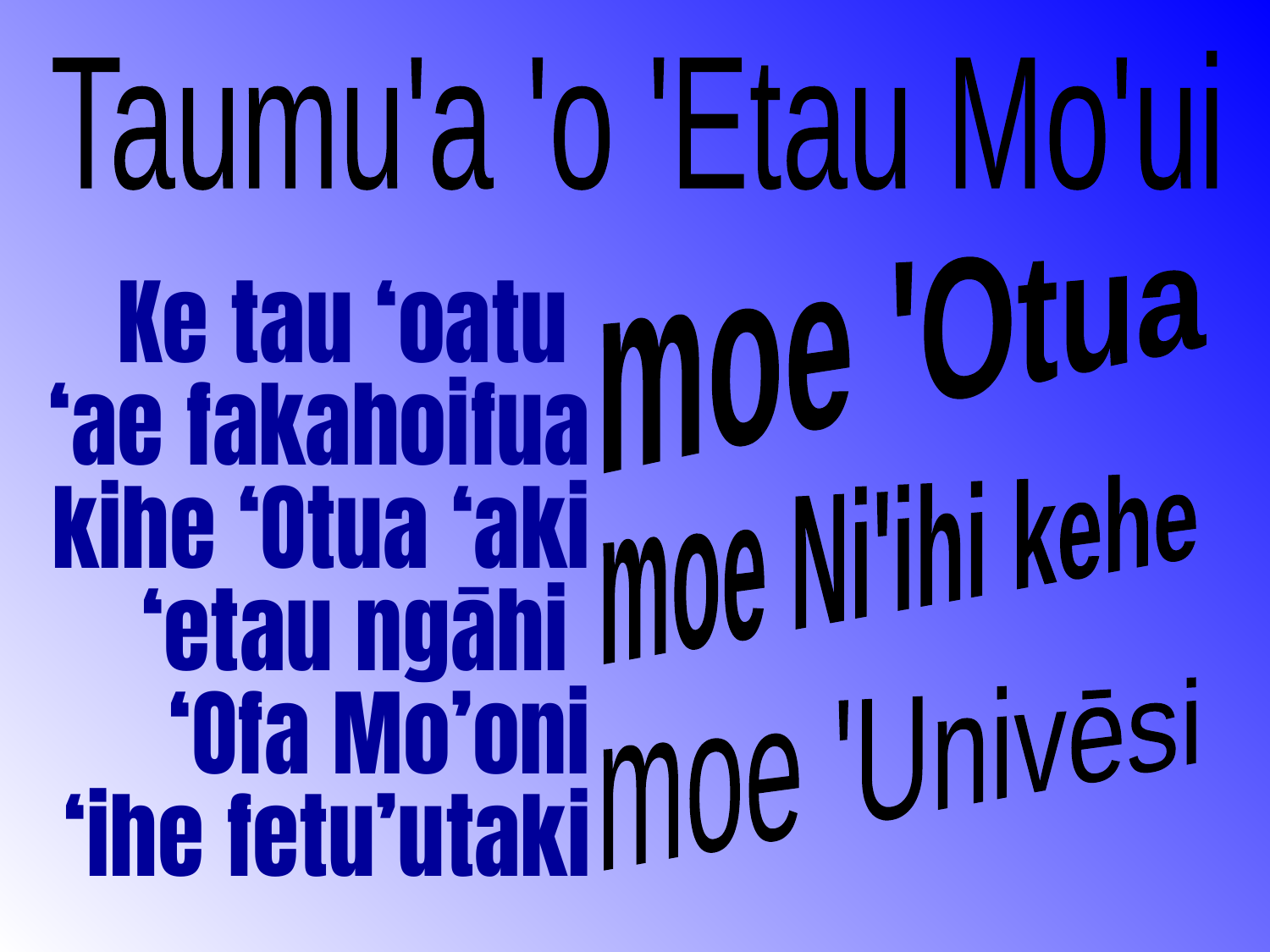

Taumu'a 'o 'Etau Mo'ui
moe 'Otua
Ke tau ‘oatu
‘ae fakahoifua
kihe ‘Otua ‘aki
‘etau ngāhi
‘Ofa Mo’oni
‘ihe fetu’utaki
moe Ni'ihi kehe
moe 'Univēsi